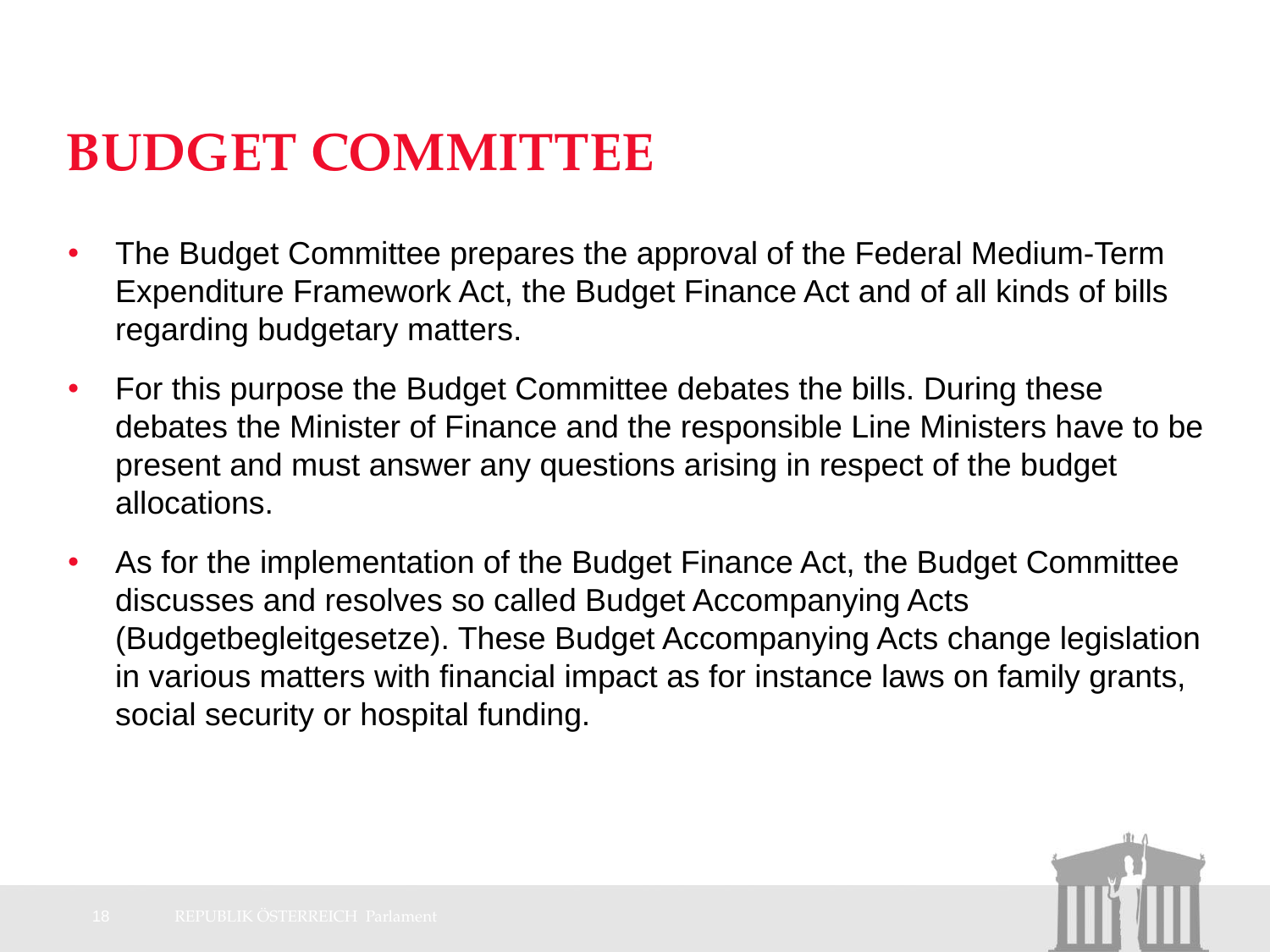

# Budget Committee
The Budget Committee prepares the approval of the Federal Medium-Term Expenditure Framework Act, the Budget Finance Act and of all kinds of bills regarding budgetary matters.
For this purpose the Budget Committee debates the bills. During these debates the Minister of Finance and the responsible Line Ministers have to be present and must answer any questions arising in respect of the budget allocations.
As for the implementation of the Budget Finance Act, the Budget Committee discusses and resolves so called Budget Accompanying Acts (Budgetbegleitgesetze). These Budget Accompanying Acts change legislation in various matters with financial impact as for instance laws on family grants, social security or hospital funding.
18
REPUBLIK ÖSTERREICH  Parlament